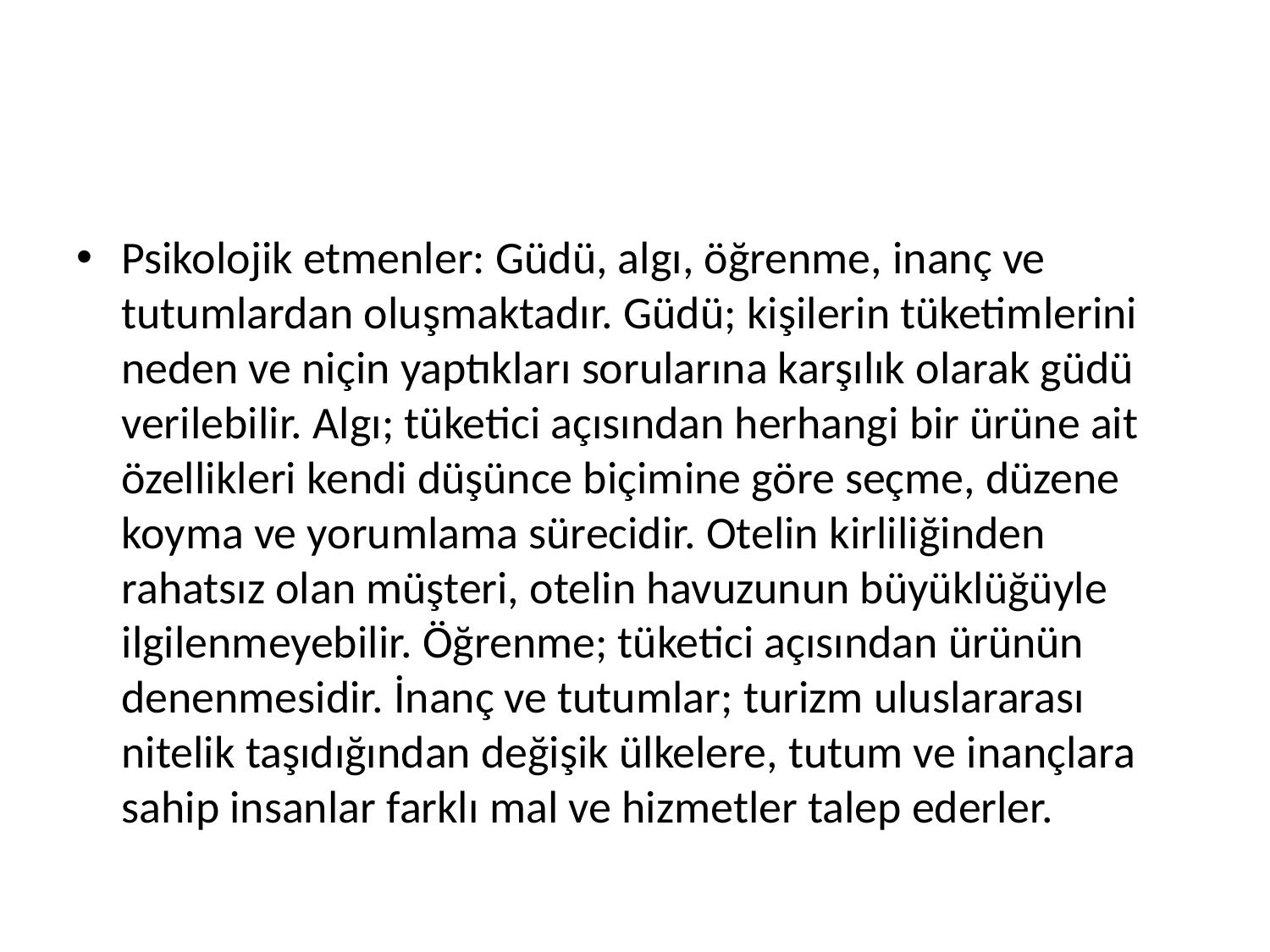

#
Psikolojik etmenler: Güdü, algı, öğrenme, inanç ve tutumlardan oluşmaktadır. Güdü; kişilerin tüketimlerini neden ve niçin yaptıkları sorularına karşılık olarak güdü verilebilir. Algı; tüketici açısından herhangi bir ürüne ait özellikleri kendi düşünce biçimine göre seçme, düzene koyma ve yorumlama sürecidir. Otelin kirliliğinden rahatsız olan müşteri, otelin havuzunun büyüklüğüyle ilgilenmeyebilir. Öğrenme; tüketici açısından ürünün denenmesidir. İnanç ve tutumlar; turizm uluslararası nitelik taşıdığından değişik ülkelere, tutum ve inançlara sahip insanlar farklı mal ve hizmetler talep ederler.